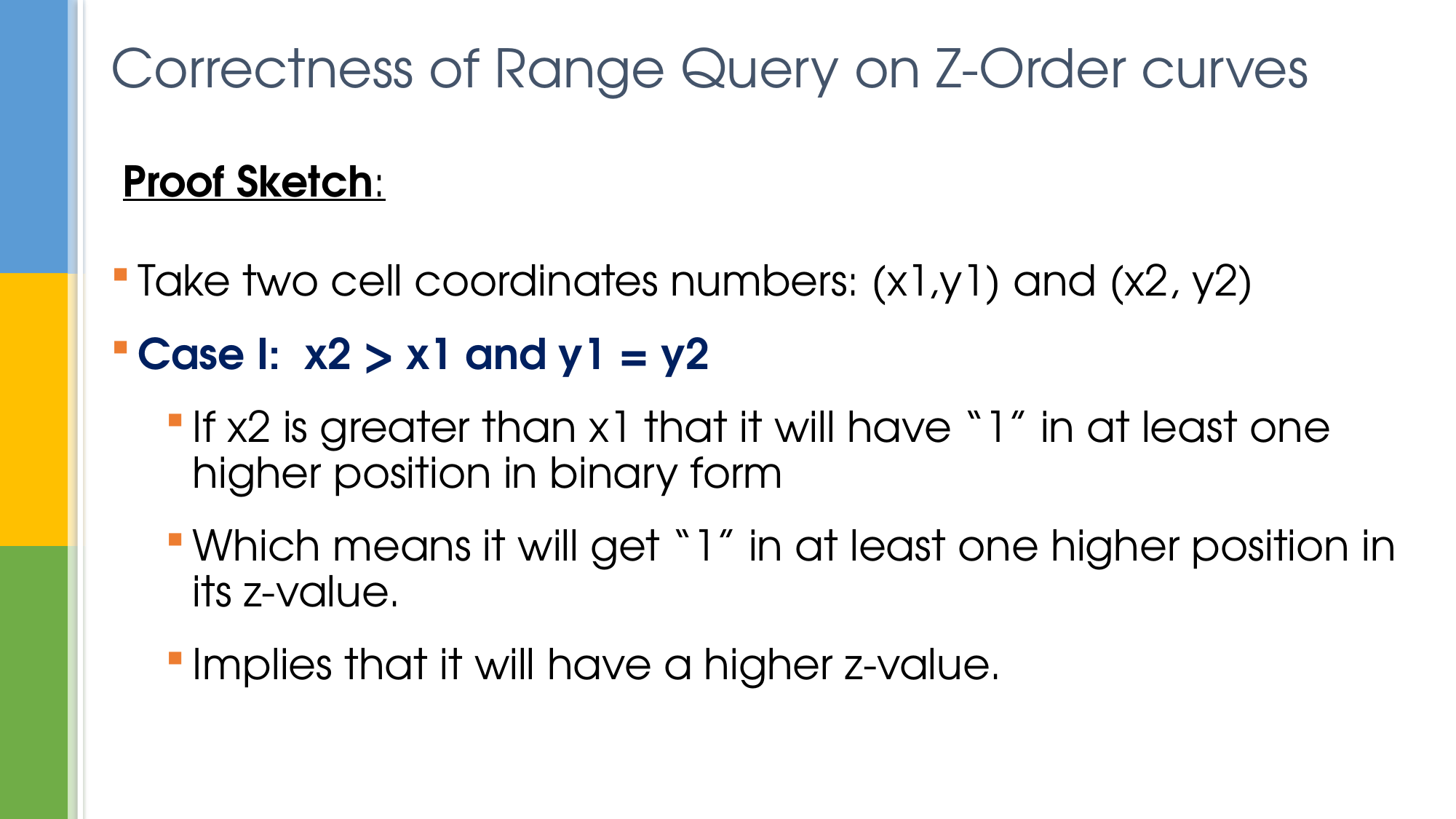

Correctness of Range Query on Z-Order curves
Proof Sketch:
Take two cell coordinates numbers: (x1,y1) and (x2, y2)
Case I:  x2 > x1 and y1 = y2
If x2 is greater than x1 that it will have “1” in at least one higher position in binary form
Which means it will get “1” in at least one higher position in its z-value.
Implies that it will have a higher z-value.